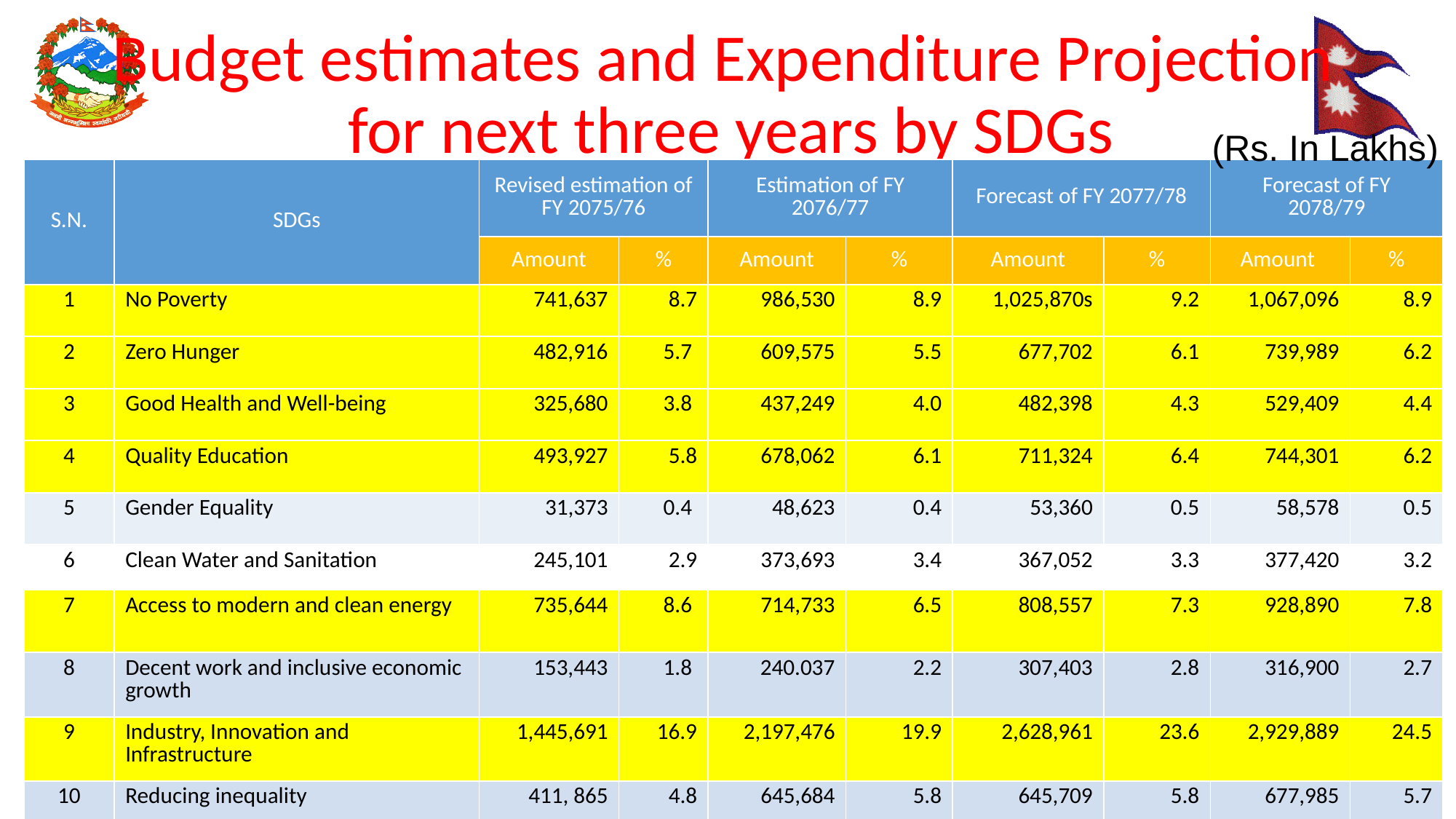

# Budget estimates and Expenditure Projection for next three years by SDGs
(Rs. In Lakhs)
| S.N. | SDGs | Revised estimation of FY 2075/76 |  | Estimation of FY 2076/77 |  | Forecast of FY 2077/78 |  | Forecast of FY 2078/79 |  |
| --- | --- | --- | --- | --- | --- | --- | --- | --- | --- |
|  |  | Amount | % | Amount | % | Amount | % | Amount | % |
| 1 | No Poverty | 741,637 | 8.7 | 986,530 | 8.9 | 1,025,870s | 9.2 | 1,067,096 | 8.9 |
| 2 | Zero Hunger | 482,916 | 5.7 | 609,575 | 5.5 | 677,702 | 6.1 | 739,989 | 6.2 |
| 3 | Good Health and Well-being | 325,680 | 3.8 | 437,249 | 4.0 | 482,398 | 4.3 | 529,409 | 4.4 |
| 4 | Quality Education | 493,927 | 5.8 | 678,062 | 6.1 | 711,324 | 6.4 | 744,301 | 6.2 |
| 5 | Gender Equality | 31,373 | 0.4 | 48,623 | 0.4 | 53,360 | 0.5 | 58,578 | 0.5 |
| 6 | Clean Water and Sanitation | 245,101 | 2.9 | 373,693 | 3.4 | 367,052 | 3.3 | 377,420 | 3.2 |
| 7 | Access to modern and clean energy | 735,644 | 8.6 | 714,733 | 6.5 | 808,557 | 7.3 | 928,890 | 7.8 |
| 8 | Decent work and inclusive economic growth | 153,443 | 1.8 | 240.037 | 2.2 | 307,403 | 2.8 | 316,900 | 2.7 |
| 9 | Industry, Innovation and Infrastructure | 1,445,691 | 16.9 | 2,197,476 | 19.9 | 2,628,961 | 23.6 | 2,929,889 | 24.5 |
| 10 | Reducing inequality | 411, 865 | 4.8 | 645,684 | 5.8 | 645,709 | 5.8 | 677,985 | 5.7 |